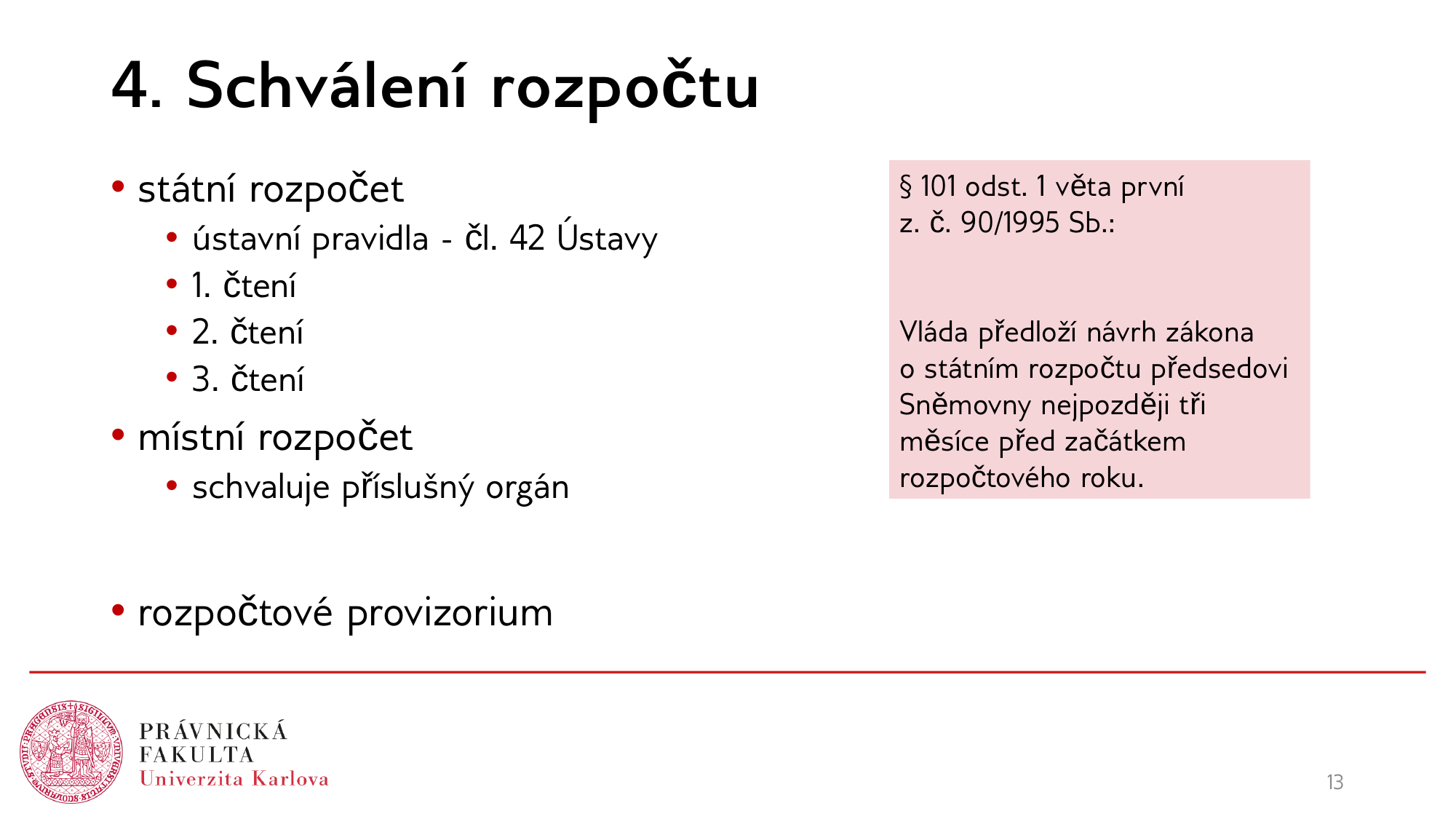

# 4. Schválení rozpočtu
§ 101 odst. 1 věta první
z. č. 90/1995 Sb.:

Vláda předloží návrh zákona
o státním rozpočtu předsedovi Sněmovny nejpozději tři měsíce před začátkem rozpočtového roku.
státní rozpočet
ústavní pravidla - čl. 42 Ústavy
1. čtení
2. čtení
3. čtení
místní rozpočet
schvaluje příslušný orgán

rozpočtové provizorium

13